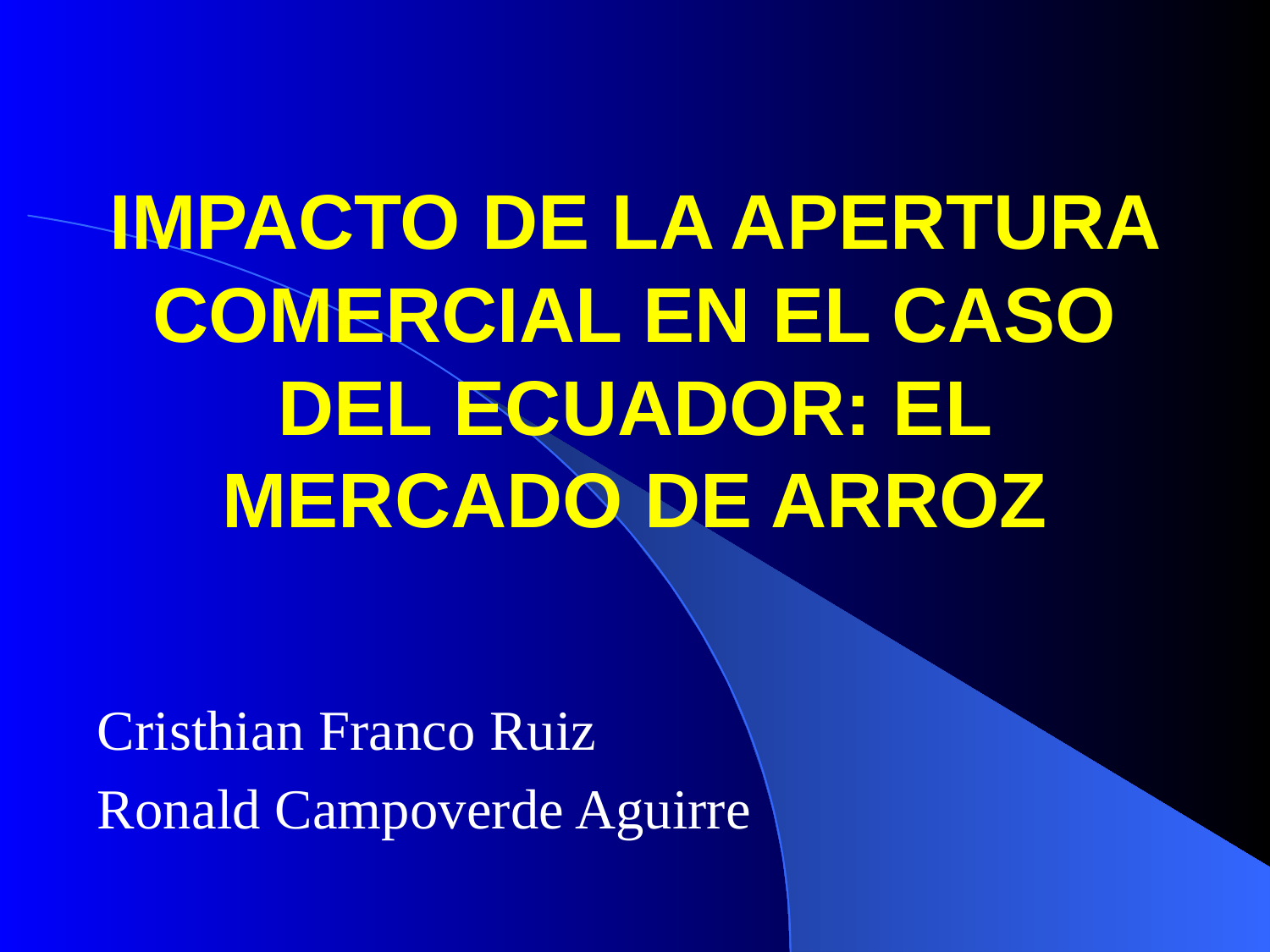

# IMPACTO DE LA APERTURA COMERCIAL EN EL CASO DEL ECUADOR: EL MERCADO DE ARROZ
Cristhian Franco Ruiz
Ronald Campoverde Aguirre